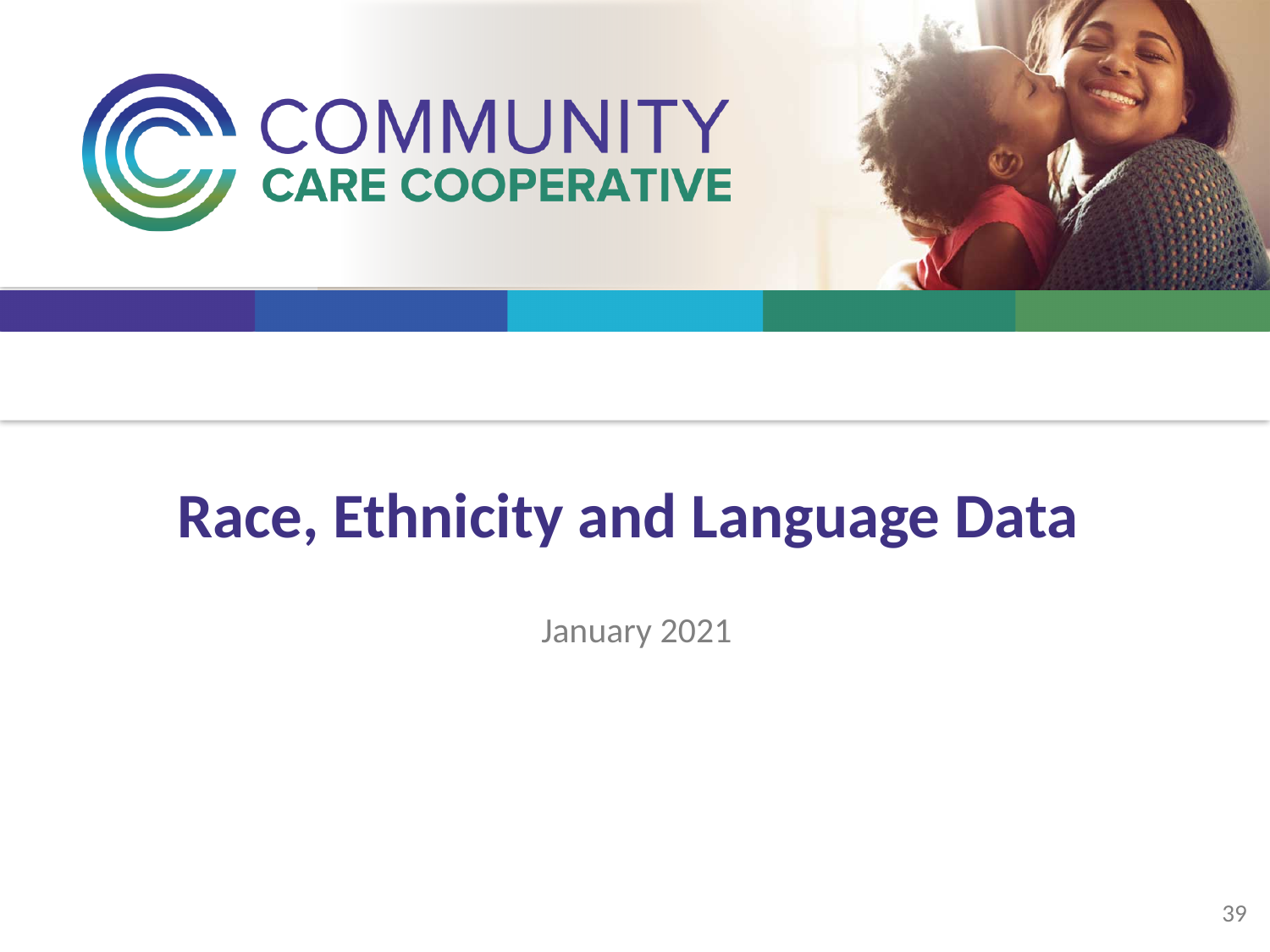

# Race, Ethnicity and Language Data
January 2021
39